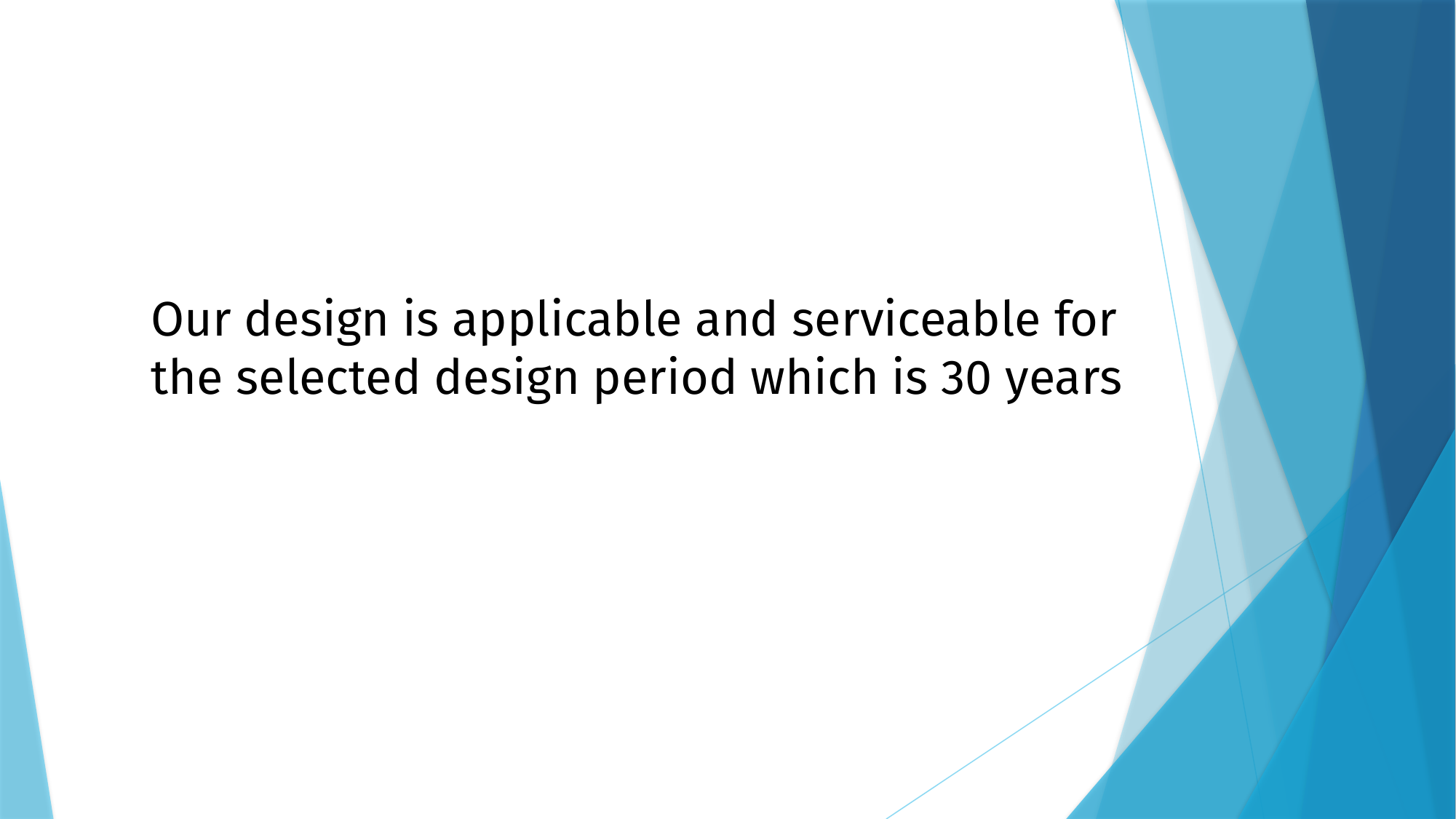

Our design is applicable and serviceable for
the selected design period which is 30 years